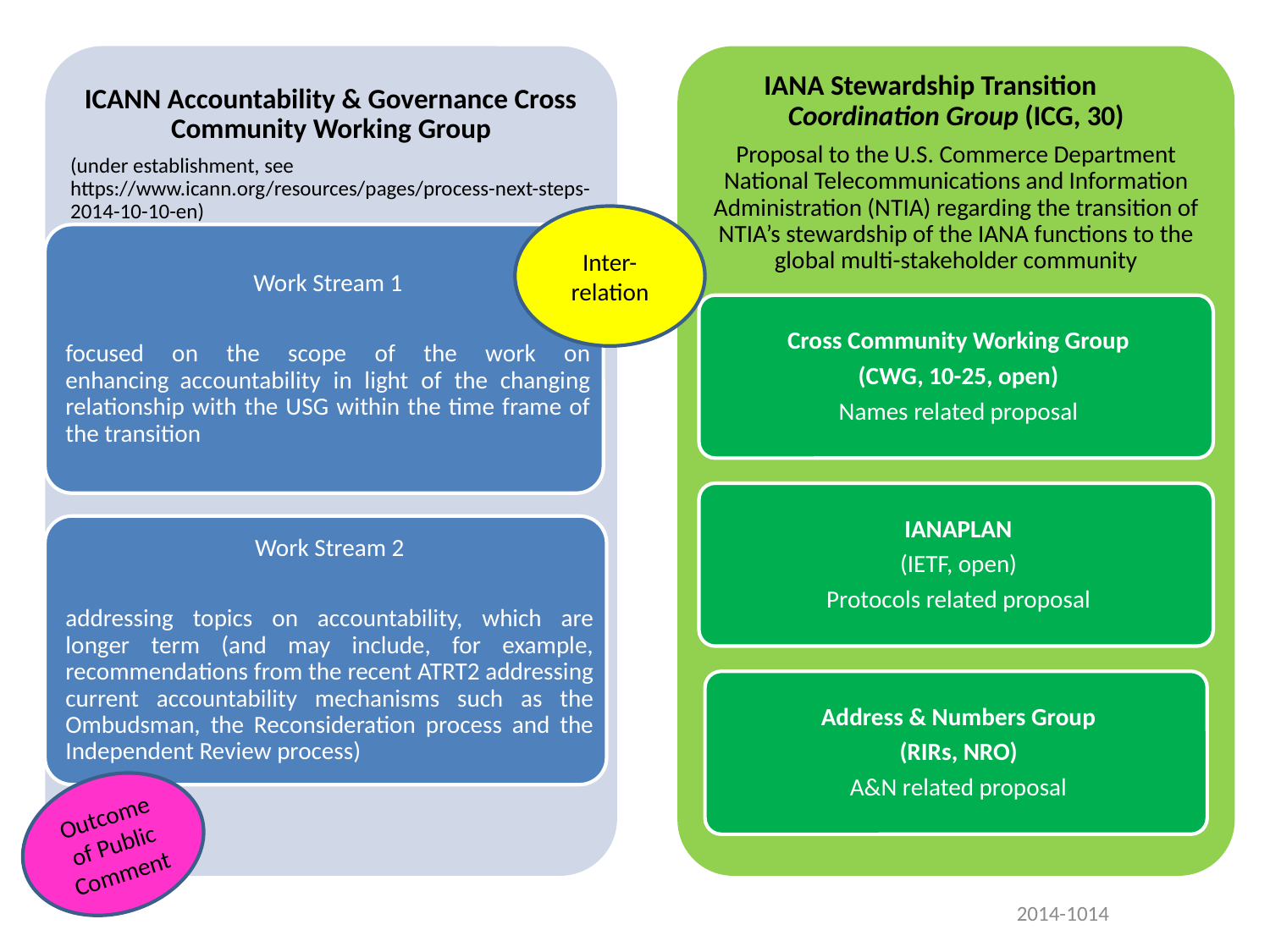

ICANN Accountability & Governance Cross Community Working Group
(under establishment, see https://www.icann.org/resources/pages/process-next-steps-2014-10-10-en)

Work Stream 1

focused on the scope of the work on enhancing  accountability in light of the changing relationship with the USG within the time frame of the transition
Work Stream 2

addressing topics on accountability, which are longer term (and may include, for example, recommendations from the recent ATRT2 addressing current accountability mechanisms such as the Ombudsman, the Reconsideration process and the Independent Review process)
IANA Stewardship Transition         Coordination Group (ICG, 30)
Proposal to the U.S. Commerce Department National Telecommunications and Information Administration (NTIA) regarding the transition of NTIA’s stewardship of the IANA functions to the global multi-stakeholder community
Cross Community Working Group
(CWG, 10-25, open)
Names related proposal
IANAPLAN
(IETF, open)
Protocols related proposal
Address & Numbers Group
(RIRs, NRO)
A&N related proposal
Inter-relation
Outcome of Public Comment

2014-1014